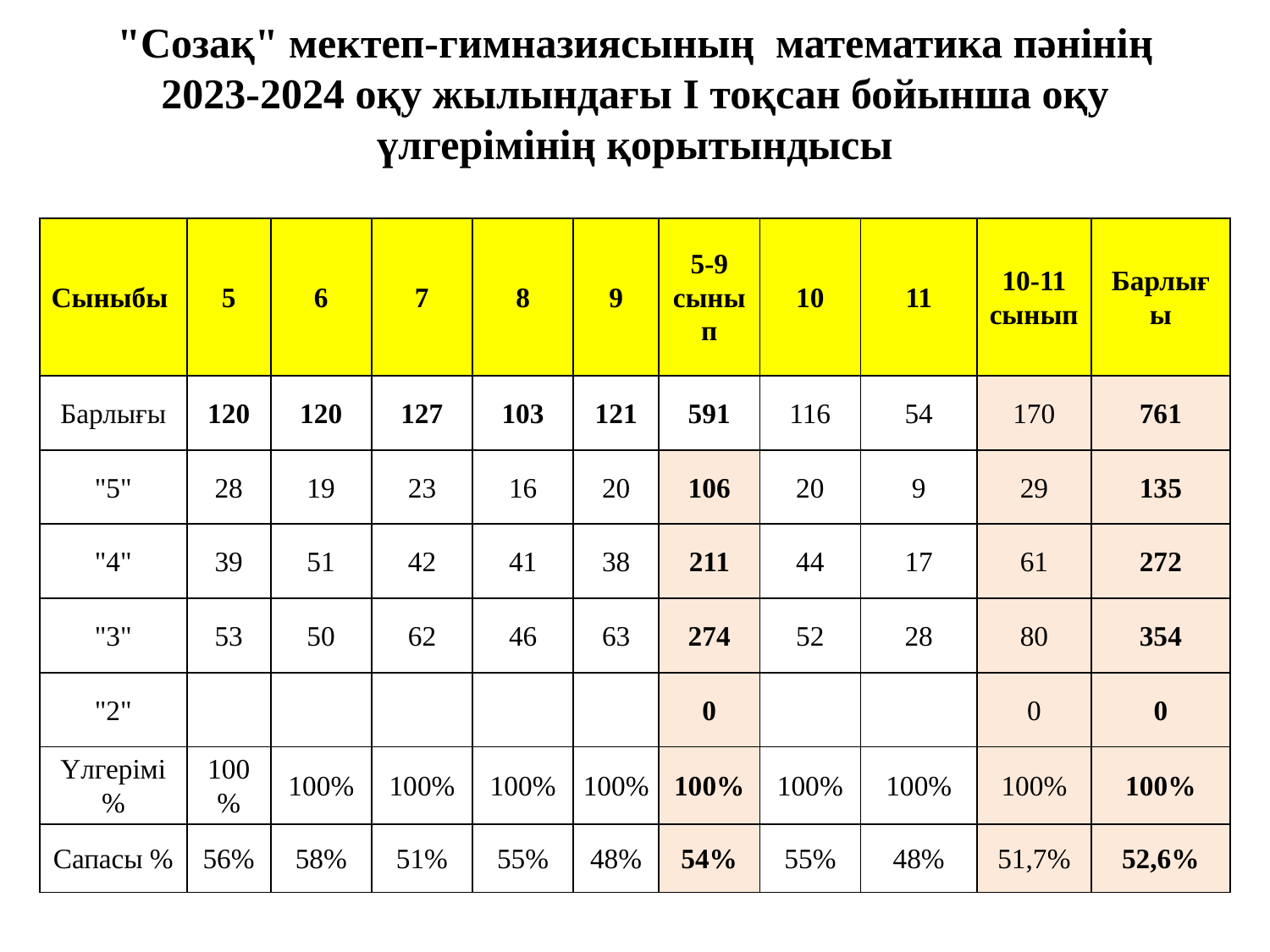

# "Созақ" мектеп-гимназиясының  математика пәнінің 2023-2024 оқу жылындағы І тоқсан бойынша оқу үлгерімінің қорытындысы
| Сыныбы | 5 | 6 | 7 | 8 | 9 | 5-9 сынып | 10 | 11 | 10-11 сынып | Барлығы |
| --- | --- | --- | --- | --- | --- | --- | --- | --- | --- | --- |
| Барлығы | 120 | 120 | 127 | 103 | 121 | 591 | 116 | 54 | 170 | 761 |
| "5" | 28 | 19 | 23 | 16 | 20 | 106 | 20 | 9 | 29 | 135 |
| "4" | 39 | 51 | 42 | 41 | 38 | 211 | 44 | 17 | 61 | 272 |
| "3" | 53 | 50 | 62 | 46 | 63 | 274 | 52 | 28 | 80 | 354 |
| "2" |  |  |  |  |  | 0 |  |  | 0 | 0 |
| Үлгерімі % | 100% | 100% | 100% | 100% | 100% | 100% | 100% | 100% | 100% | 100% |
| Сапасы % | 56% | 58% | 51% | 55% | 48% | 54% | 55% | 48% | 51,7% | 52,6% |